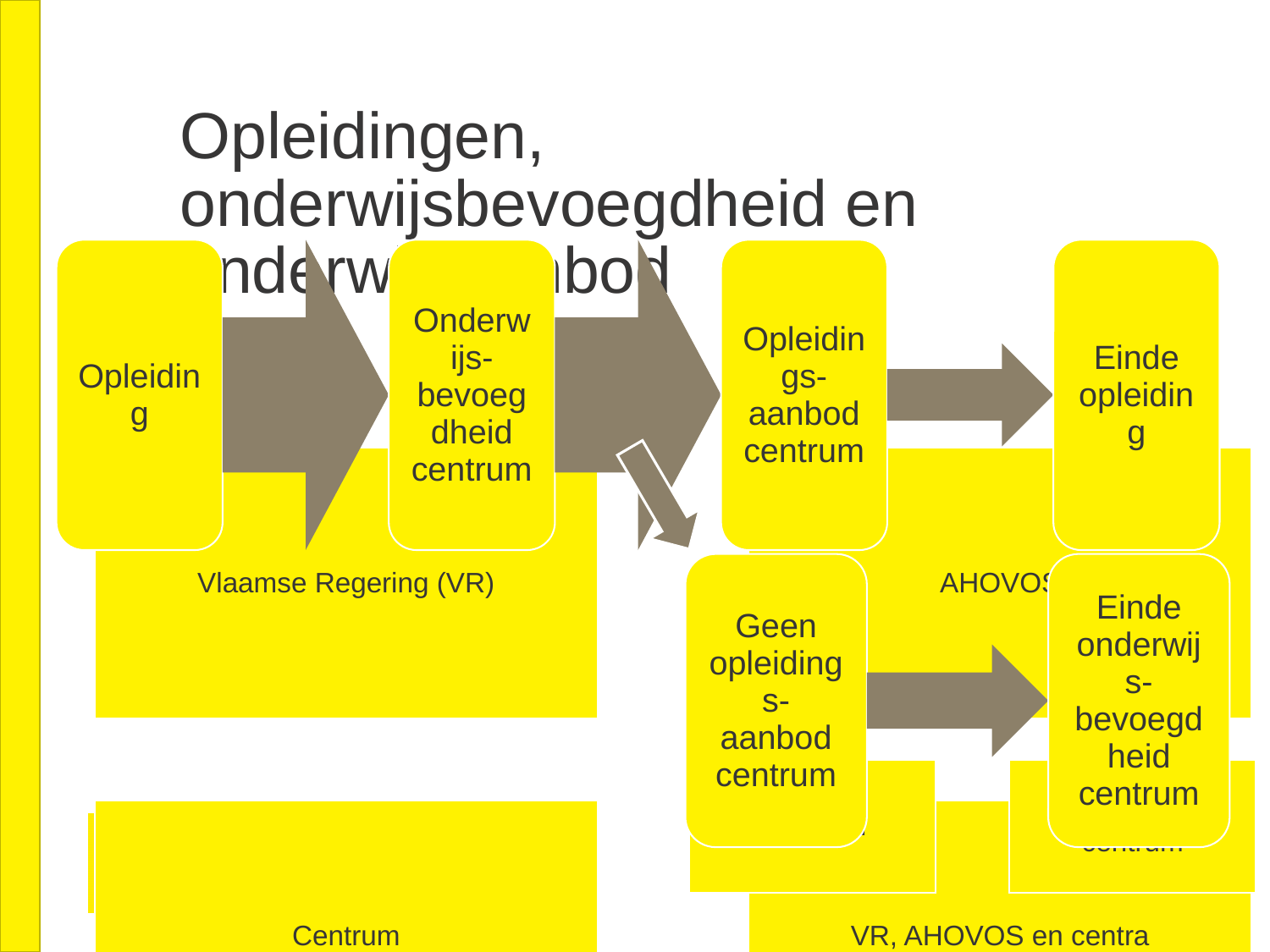

# Opleidingen, onderwijsbevoegdheid en onderwijsaanbod
Opleiding
Onderwijs-bevoegdheid centrum
Opleidings-aanbod centrum
Einde opleiding
Vlaamse Regering (VR)
AHOVOS
Centrum
VR, AHOVOS en centra

Geen opleidings-aanbod centrum
Einde onderwijs-bevoegdheid centrum
Centrum
AHOVOS en centrum